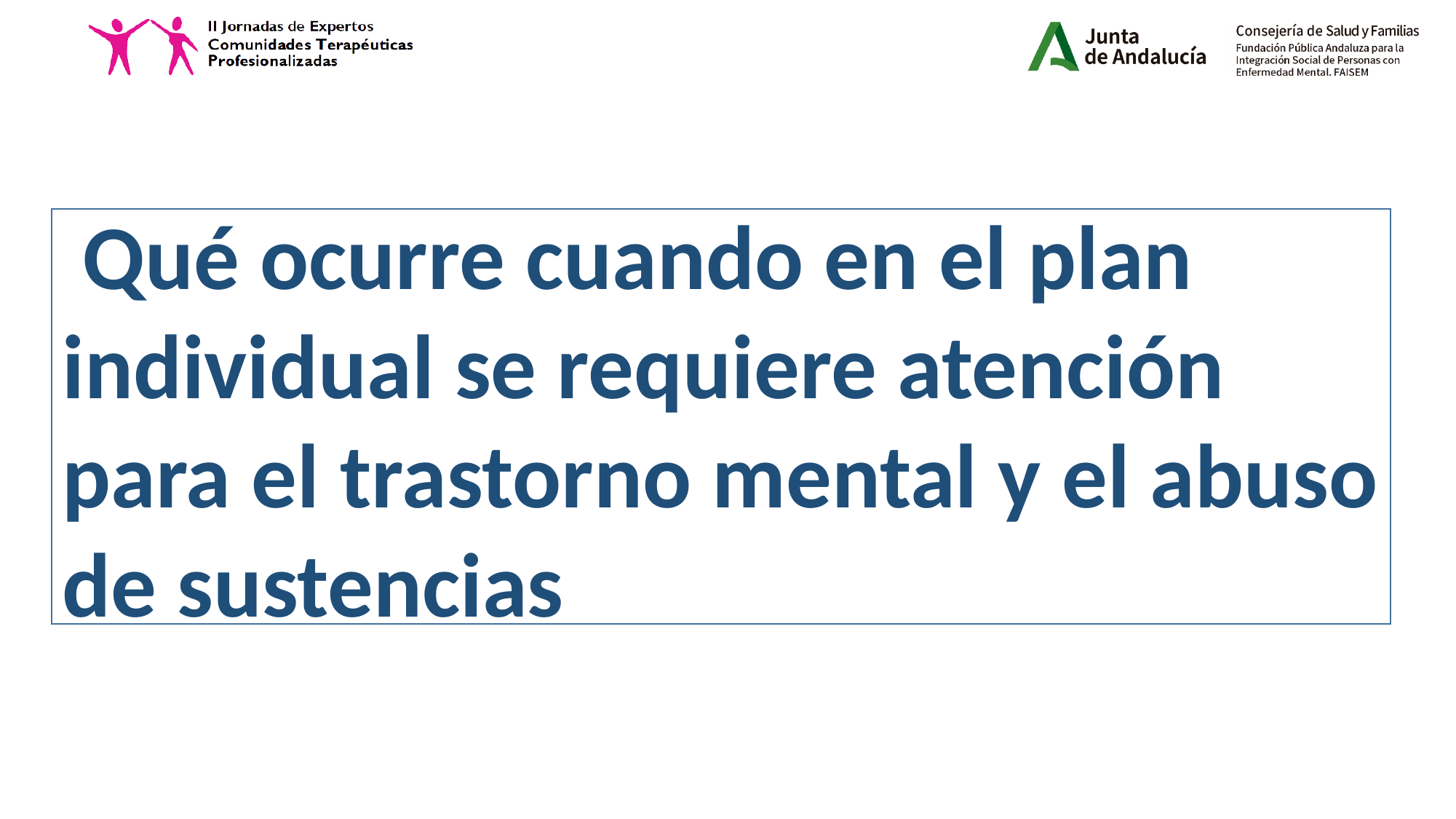

Qué ocurre cuando en el plan individual se requiere atención para el trastorno mental y el abuso de sustencias